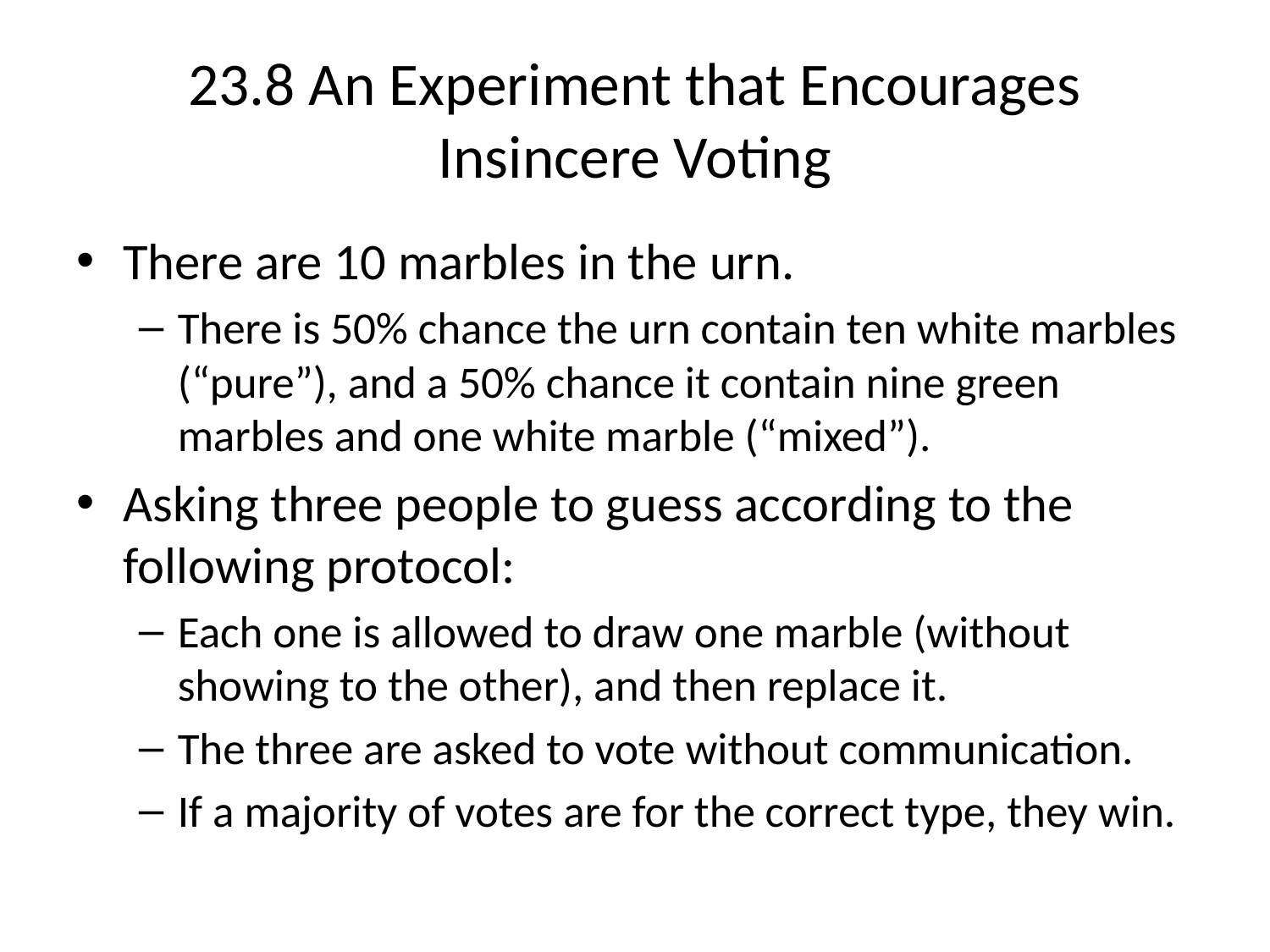

# 23.8 An Experiment that Encourages Insincere Voting
There are 10 marbles in the urn.
There is 50% chance the urn contain ten white marbles (“pure”), and a 50% chance it contain nine green marbles and one white marble (“mixed”).
Asking three people to guess according to the following protocol:
Each one is allowed to draw one marble (without showing to the other), and then replace it.
The three are asked to vote without communication.
If a majority of votes are for the correct type, they win.